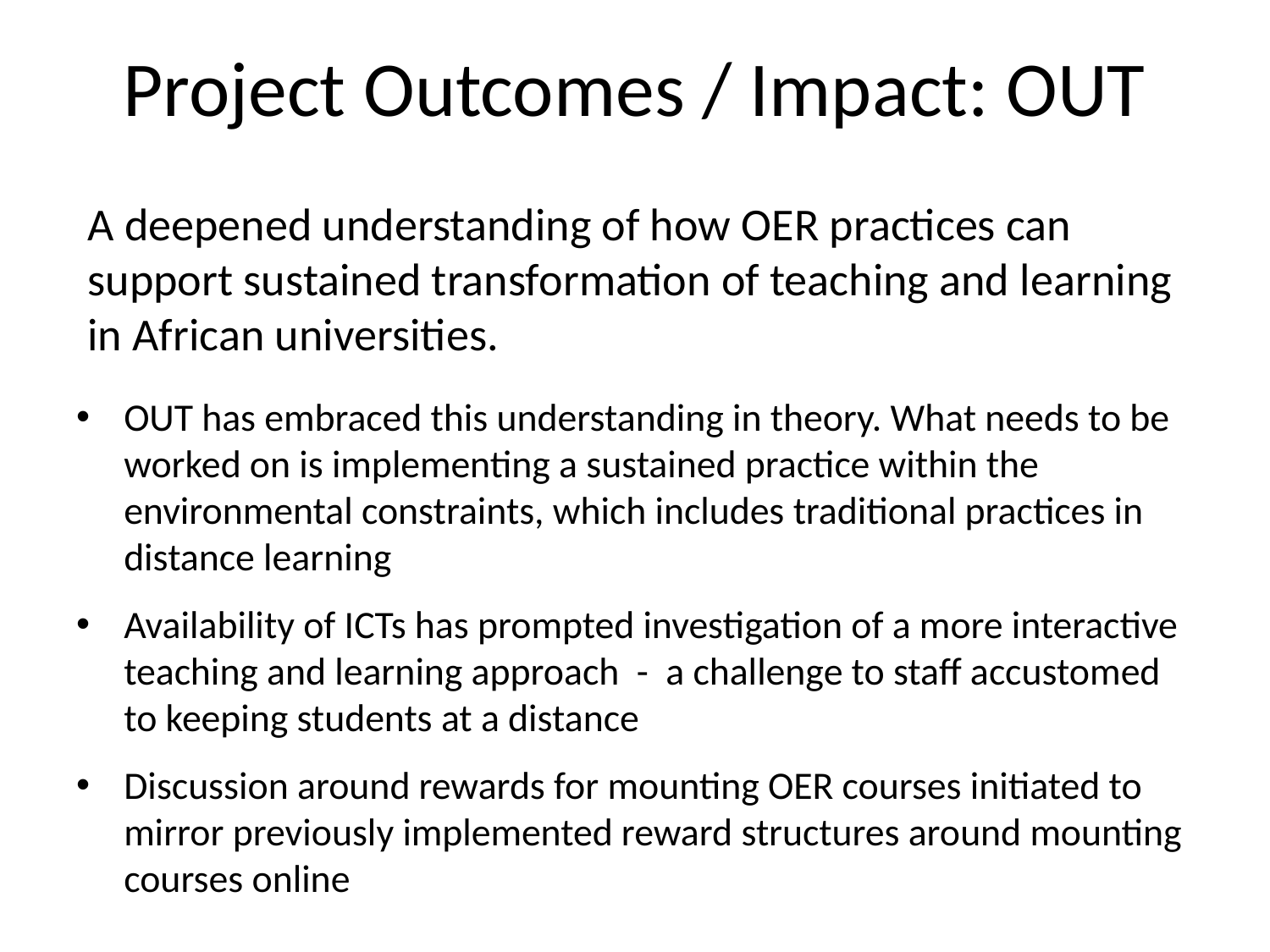

# Project Outcomes / Impact: OUT
A deepened understanding of how OER practices can support sustained transformation of teaching and learning in African universities.
OUT has embraced this understanding in theory. What needs to be worked on is implementing a sustained practice within the environmental constraints, which includes traditional practices in distance learning
Availability of ICTs has prompted investigation of a more interactive teaching and learning approach  -  a challenge to staff accustomed to keeping students at a distance
Discussion around rewards for mounting OER courses initiated to mirror previously implemented reward structures around mounting courses online